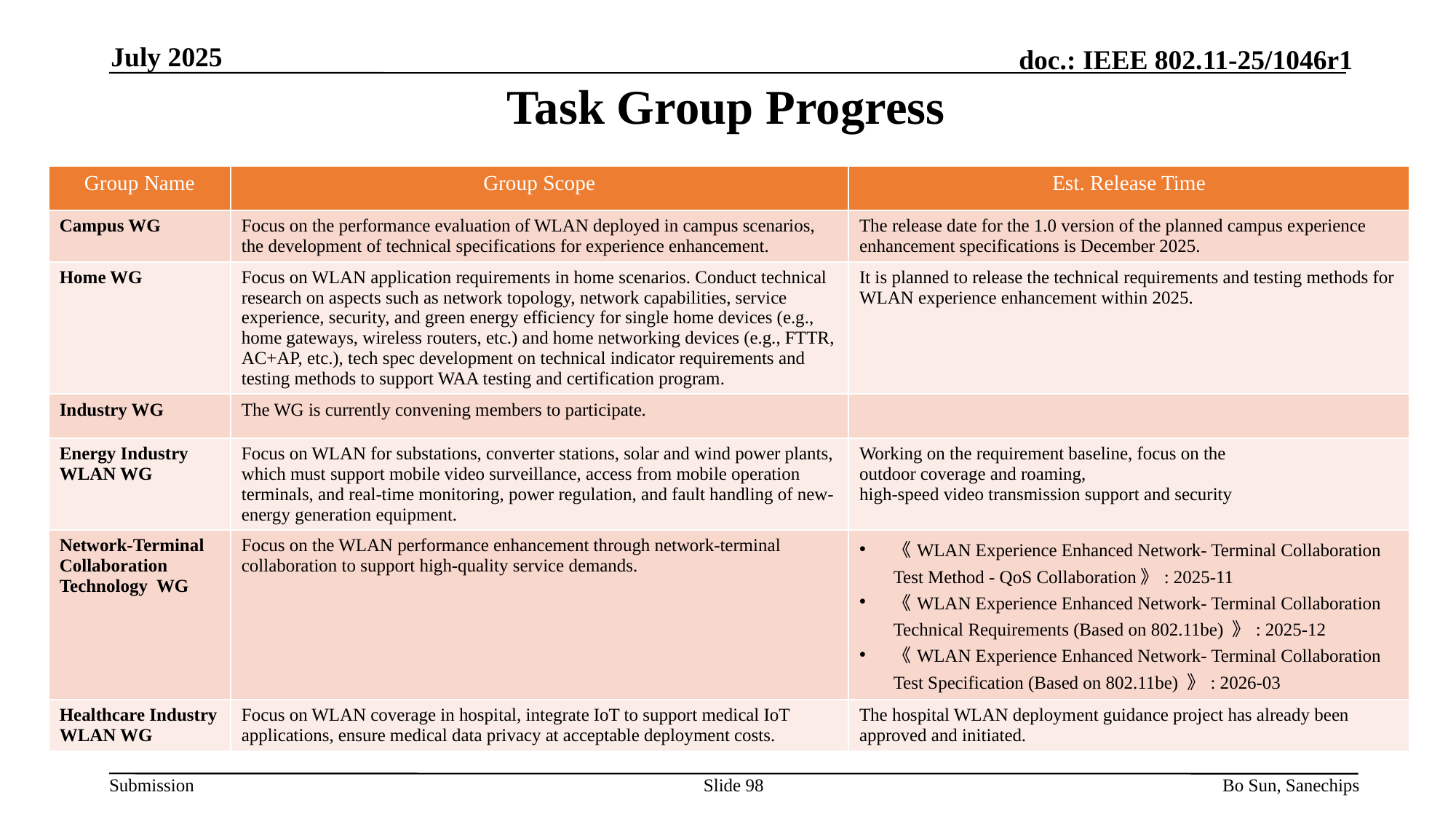

July 2025
# Task Group Progress
| Group Name | Group Scope | Est. Release Time |
| --- | --- | --- |
| Campus WG | Focus on the performance evaluation of WLAN deployed in campus scenarios, the development of technical specifications for experience enhancement. | The release date for the 1.0 version of the planned campus experience enhancement specifications is December 2025. |
| Home WG | Focus on WLAN application requirements in home scenarios. Conduct technical research on aspects such as network topology, network capabilities, service experience, security, and green energy efficiency for single home devices (e.g., home gateways, wireless routers, etc.) and home networking devices (e.g., FTTR, AC+AP, etc.), tech spec development on technical indicator requirements and testing methods to support WAA testing and certification program. | It is planned to release the technical requirements and testing methods for WLAN experience enhancement within 2025. |
| Industry WG | The WG is currently convening members to participate. |  |
| Energy Industry WLAN WG | Focus on WLAN for substations, converter stations, solar and wind power plants, which must support mobile video surveillance, access from mobile operation terminals, and real-time monitoring, power regulation, and fault handling of new-energy generation equipment. | Working on the requirement baseline, focus on the outdoor coverage and roaming, high-speed video transmission support and security |
| Network-Terminal Collaboration Technology WG | Focus on the WLAN performance enhancement through network-terminal collaboration to support high-quality service demands. | 《WLAN Experience Enhanced Network- Terminal Collaboration Test Method - QoS Collaboration》: 2025-11 《WLAN Experience Enhanced Network- Terminal Collaboration Technical Requirements (Based on 802.11be) 》: 2025-12 《WLAN Experience Enhanced Network- Terminal Collaboration Test Specification (Based on 802.11be) 》: 2026-03 |
| Healthcare Industry WLAN WG | Focus on WLAN coverage in hospital, integrate IoT to support medical IoT applications, ensure medical data privacy at acceptable deployment costs. | The hospital WLAN deployment guidance project has already been approved and initiated. |
Slide 98
Bo Sun, Sanechips